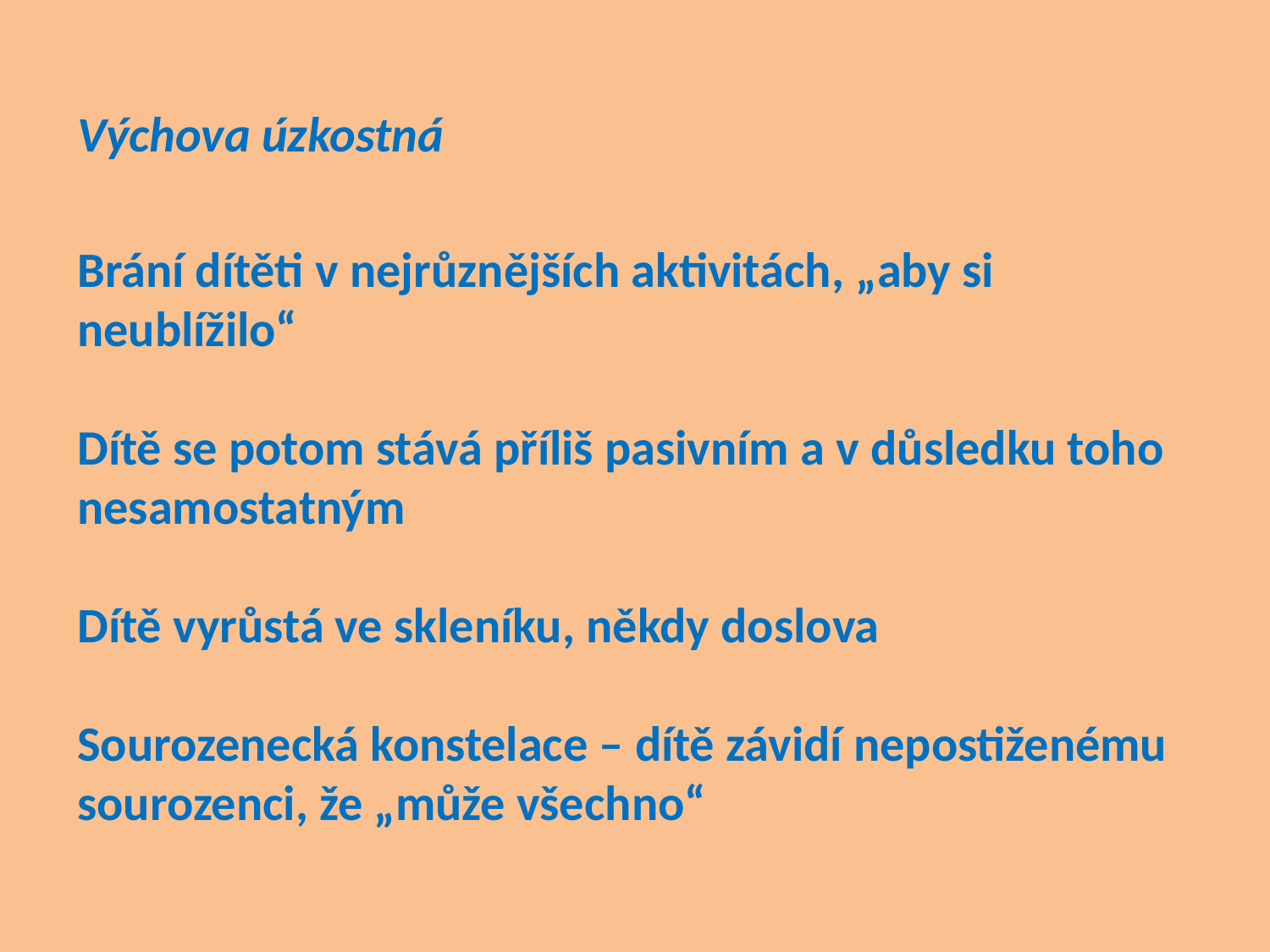

Výchova úzkostná

Brání dítěti v nejrůznějších aktivitách, „aby si neublížilo“

Dítě se potom stává příliš pasivním a v důsledku toho nesamostatným

Dítě vyrůstá ve skleníku, někdy doslova

Sourozenecká konstelace – dítě závidí nepostiženému sourozenci, že „může všechno“